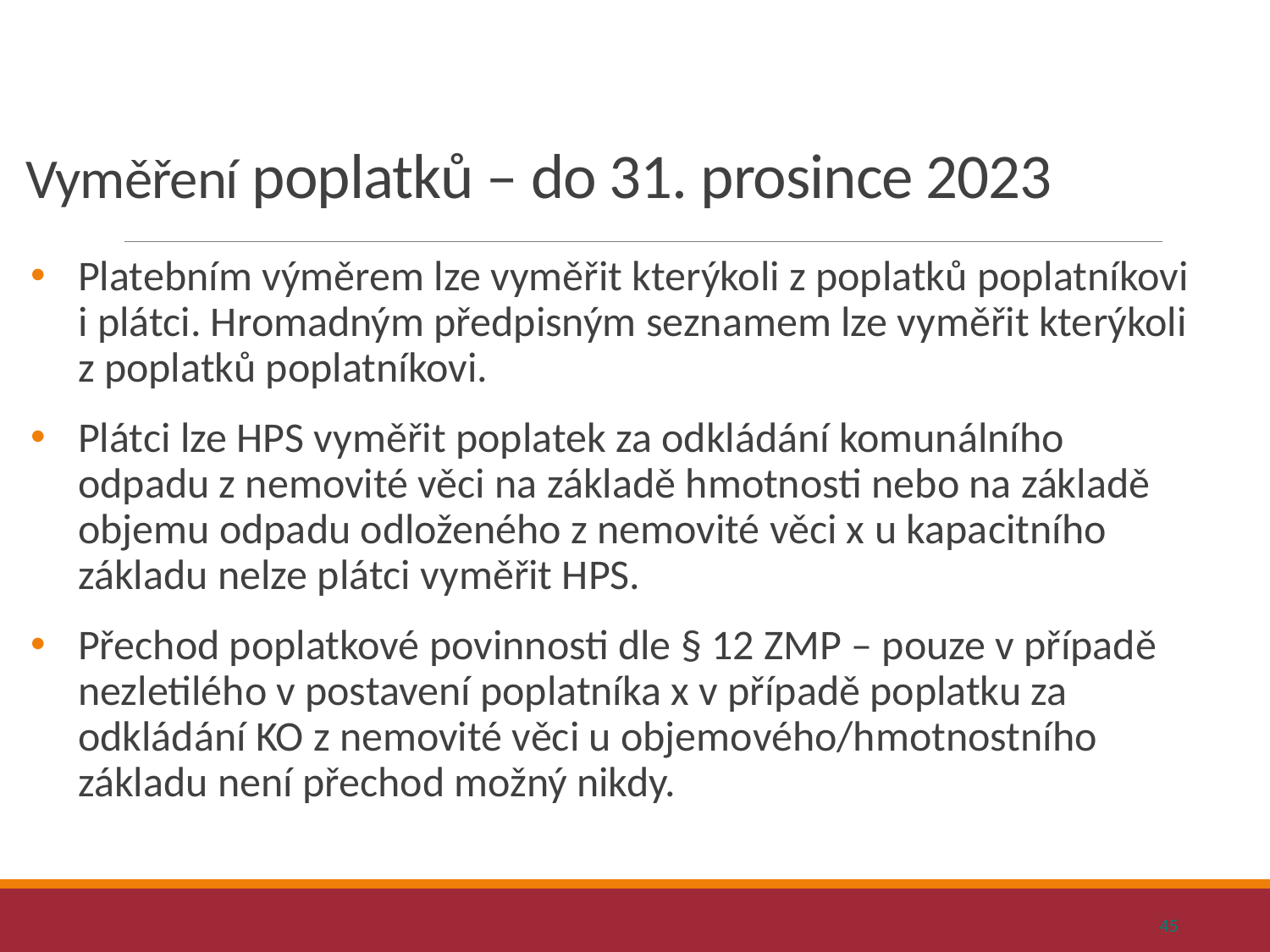

# Vyměření poplatků – do 31. prosince 2023
Platebním výměrem lze vyměřit kterýkoli z poplatků poplatníkovi i plátci. Hromadným předpisným seznamem lze vyměřit kterýkoli z poplatků poplatníkovi.
Plátci lze HPS vyměřit poplatek za odkládání komunálního odpadu z nemovité věci na základě hmotnosti nebo na základě objemu odpadu odloženého z nemovité věci x u kapacitního základu nelze plátci vyměřit HPS.
Přechod poplatkové povinnosti dle § 12 ZMP – pouze v případě nezletilého v postavení poplatníka x v případě poplatku za odkládání KO z nemovité věci u objemového/hmotnostního základu není přechod možný nikdy.

45